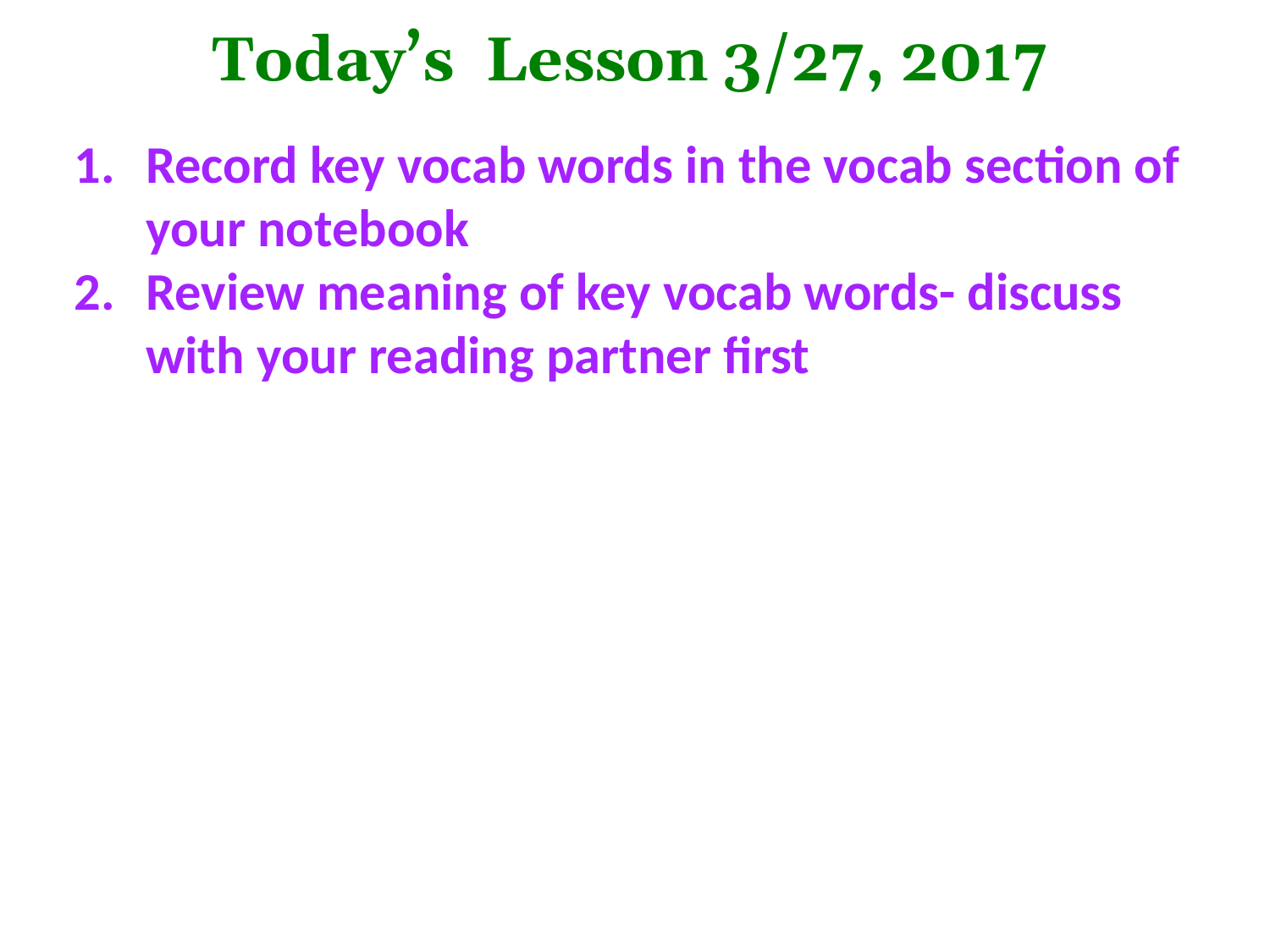

Today’s  Lesson 3/27, 2017

Record key vocab words in the vocab section of your notebook
Review meaning of key vocab words- discuss with your reading partner first